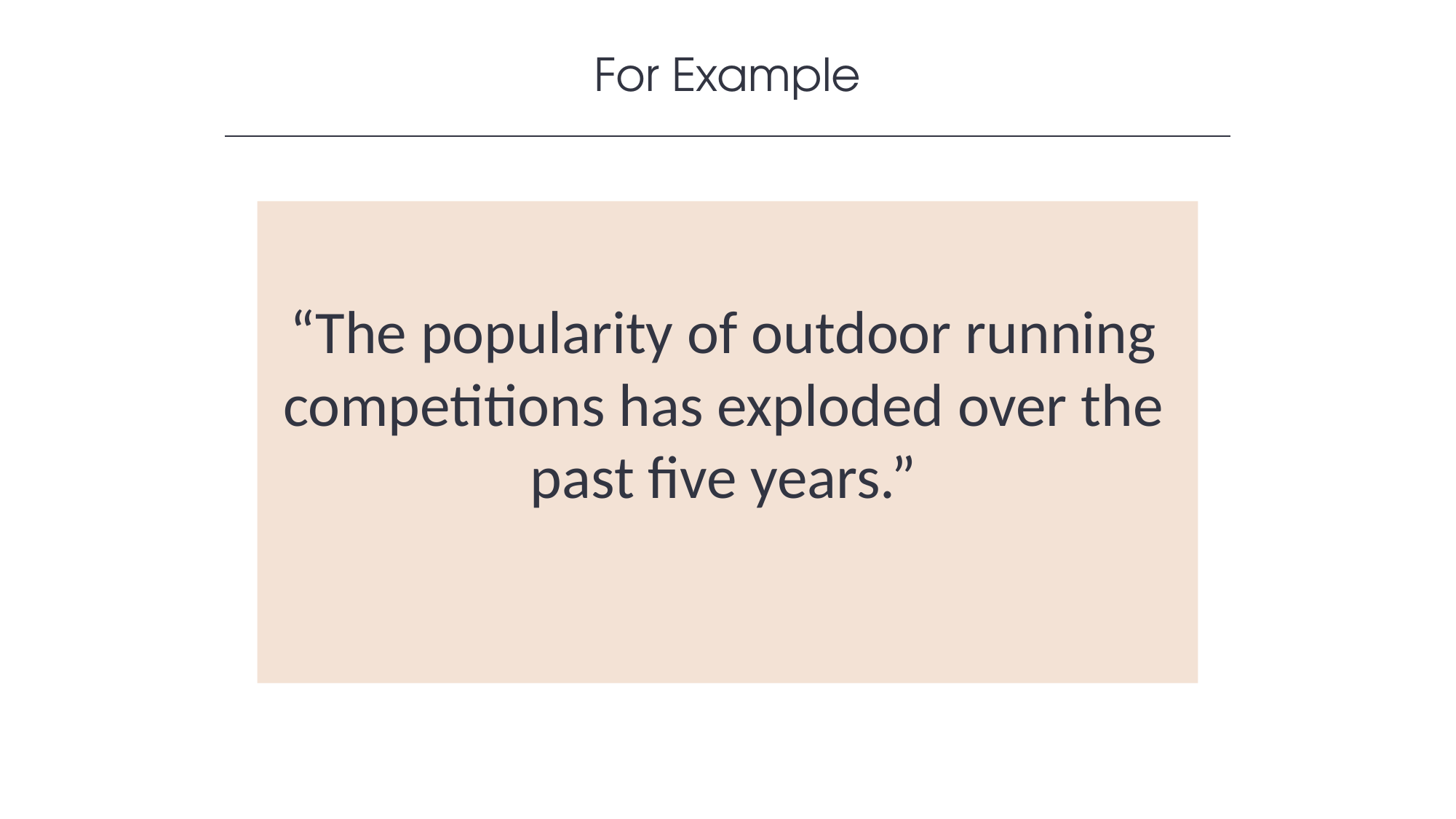

For Example
HAWKES LEARNING

“The popularity of outdoor running competitions has exploded over the past five years.”